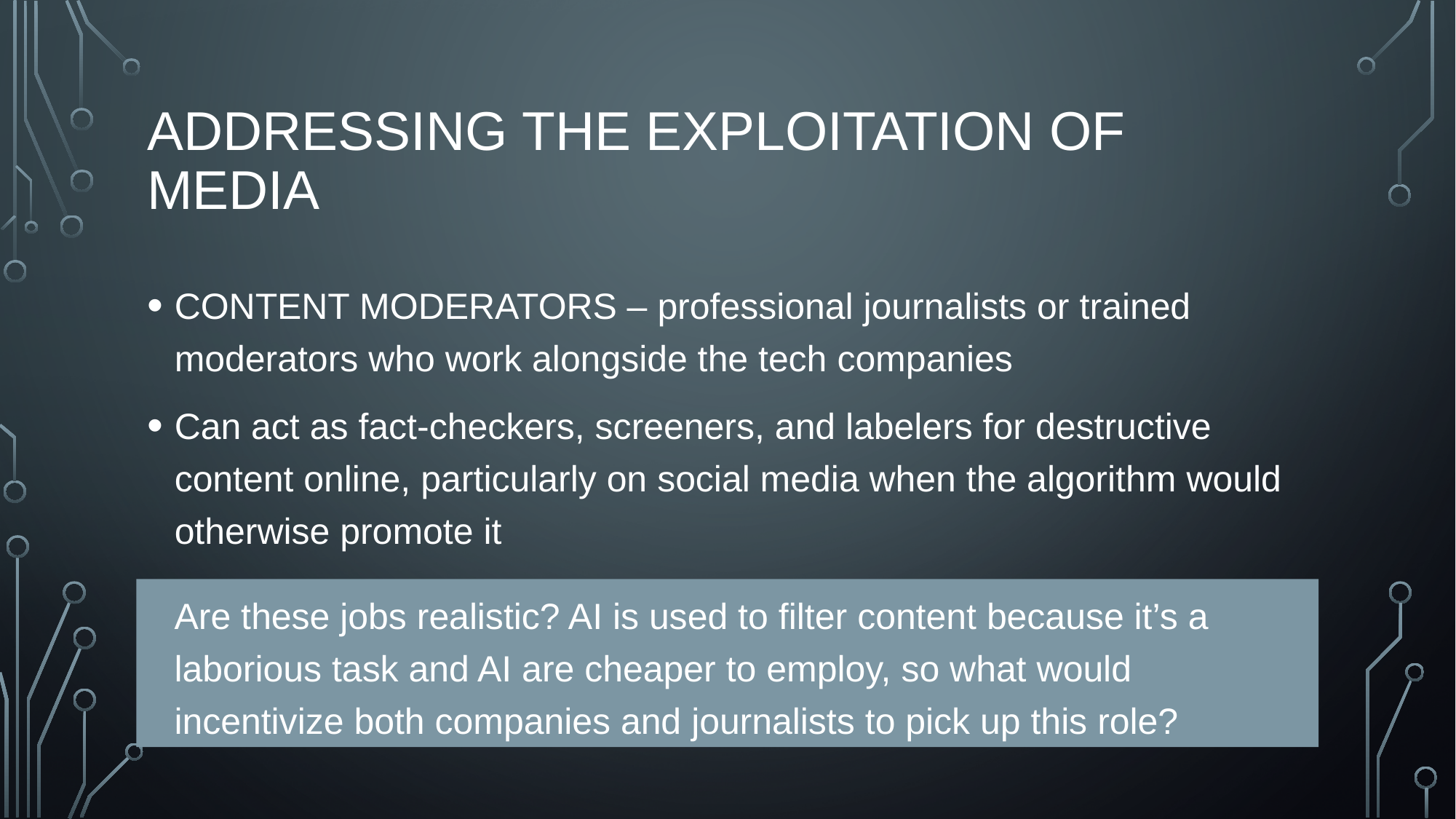

# addressing the Exploitation of media
CONTENT MODERATORS – professional journalists or trained moderators who work alongside the tech companies
Can act as fact-checkers, screeners, and labelers for destructive content online, particularly on social media when the algorithm would otherwise promote it
Are these jobs realistic? AI is used to filter content because it’s a laborious task and AI are cheaper to employ, so what would incentivize both companies and journalists to pick up this role?